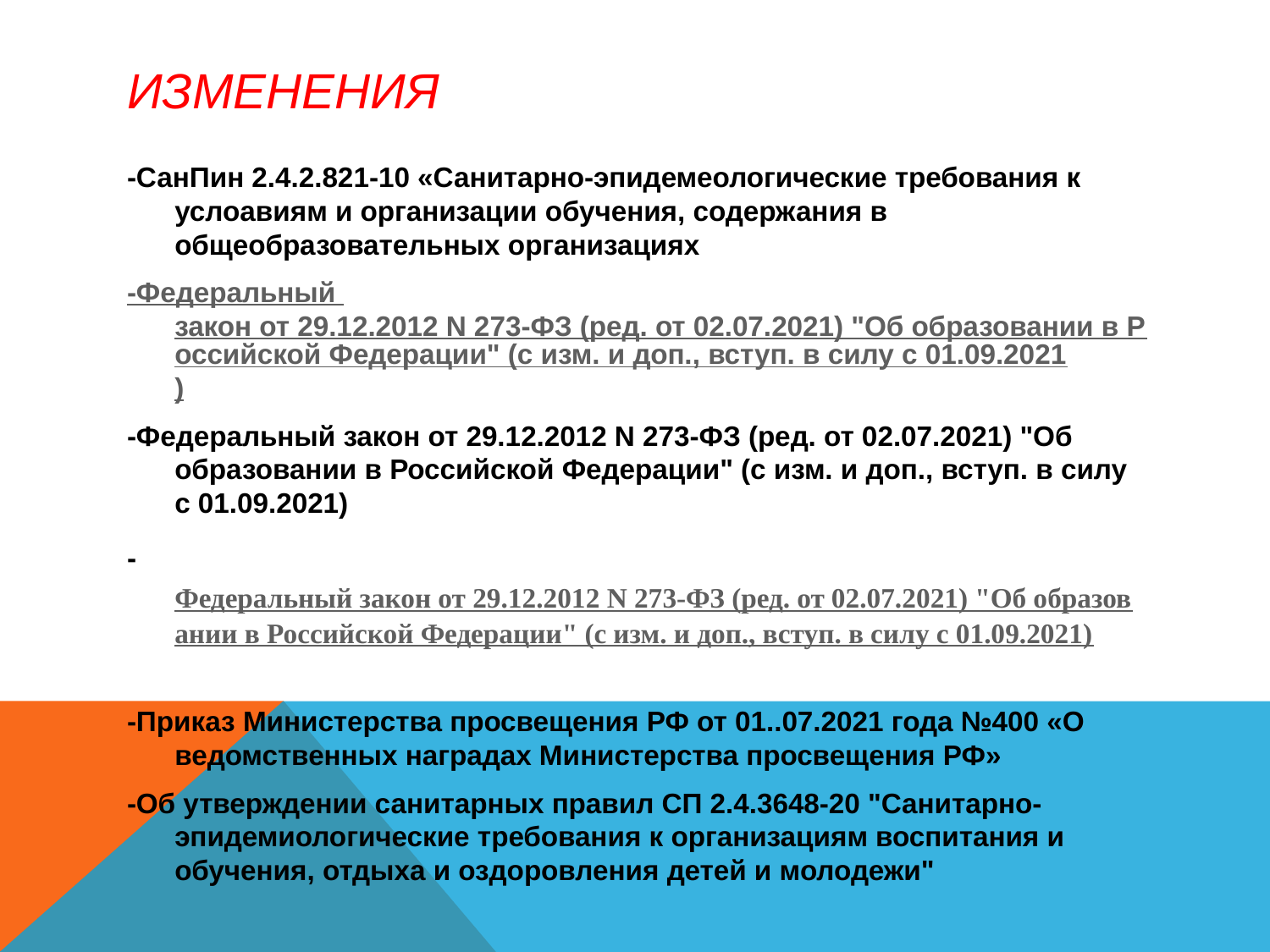

# Изменения
-СанПин 2.4.2.821-10 «Санитарно-эпидемеологические требования к услоавиям и организации обучения, содержания в общеобразовательных организациях
-Федеральный закон от 29.12.2012 N 273-ФЗ (ред. от 02.07.2021) "Об образовании в Российской Федерации" (с изм. и доп., вступ. в силу с 01.09.2021)
-Федеральный закон от 29.12.2012 N 273-ФЗ (ред. от 02.07.2021) "Об образовании в Российской Федерации" (с изм. и доп., вступ. в силу с 01.09.2021)
-Федеральный закон от 29.12.2012 N 273-ФЗ (ред. от 02.07.2021) "Об образовании в Российской Федерации" (с изм. и доп., вступ. в силу с 01.09.2021)
-Приказ Министерства просвещения РФ от 01..07.2021 года №400 «О ведомственных наградах Министерства просвещения РФ»
-Об утверждении санитарных правил СП 2.4.3648-20 "Санитарно-эпидемиологические требования к организациям воспитания и обучения, отдыха и оздоровления детей и молодежи"